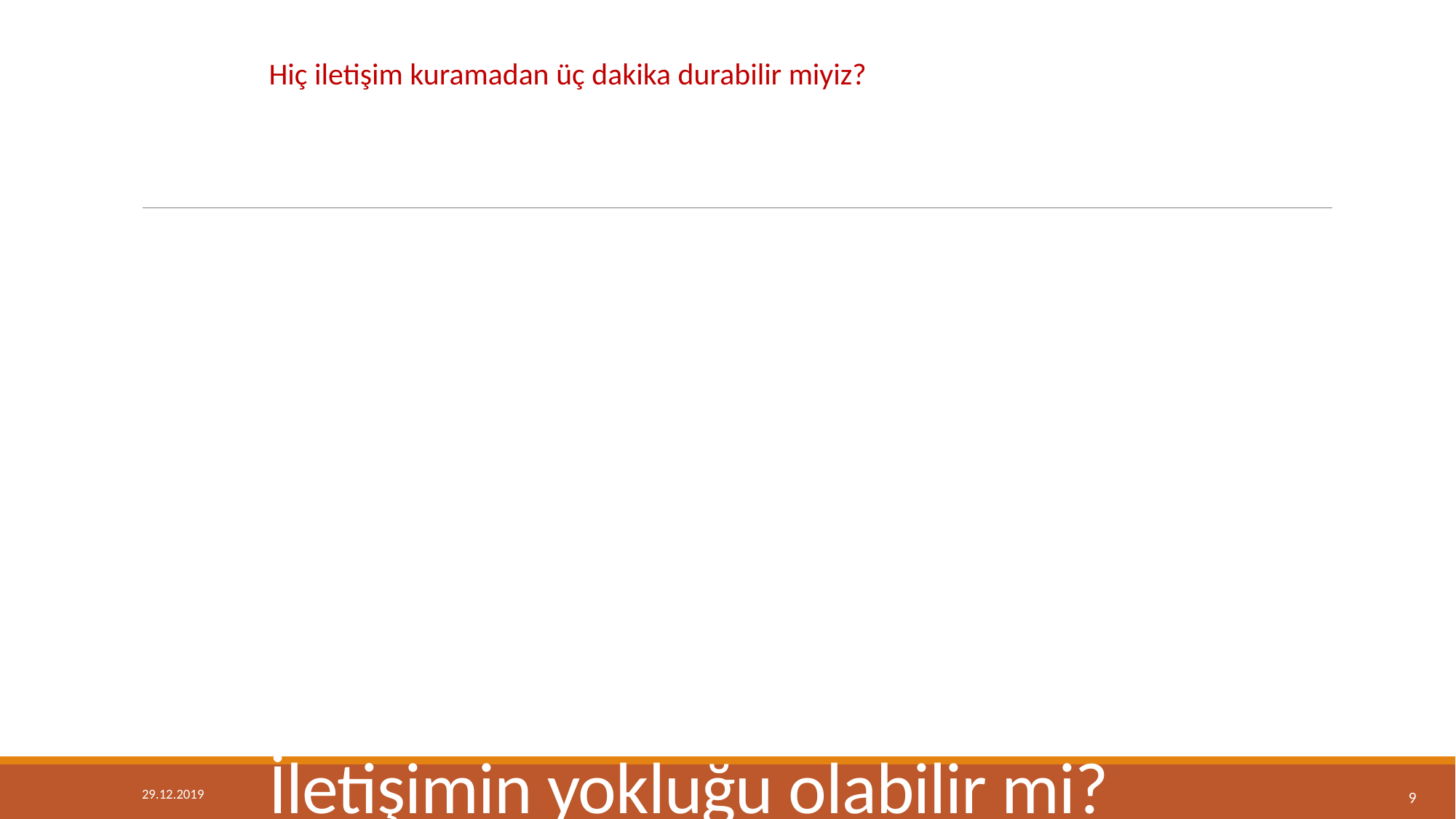

Hiç iletişim kuramadan üç dakika durabilir miyiz?
# İletişimin yokluğu olabilir mi?
29.12.2019
9